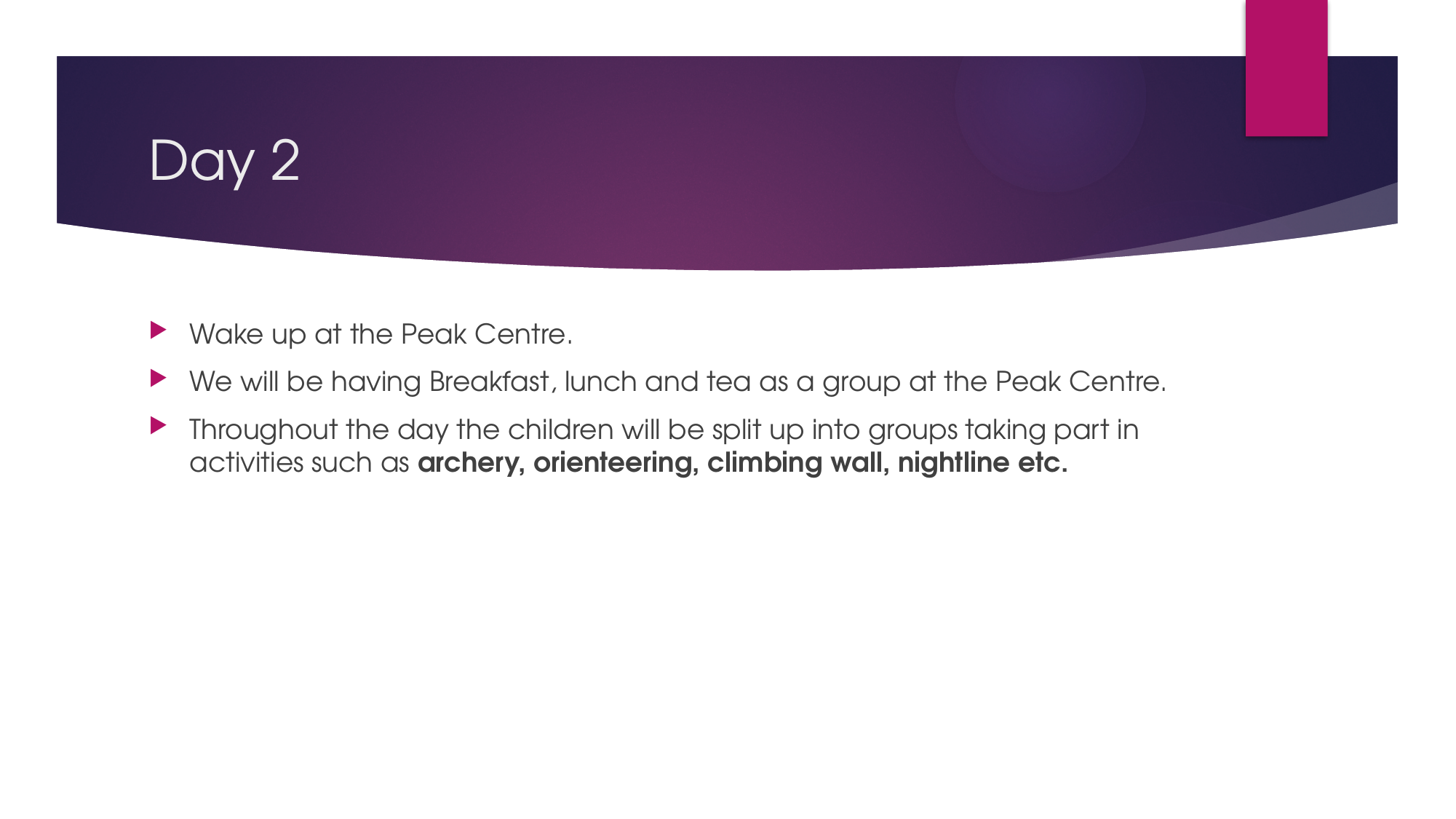

# Day 2
Wake up at the Peak Centre.
We will be having Breakfast, lunch and tea as a group at the Peak Centre.
Throughout the day the children will be split up into groups taking part in activities such as archery, orienteering, climbing wall, nightline etc.